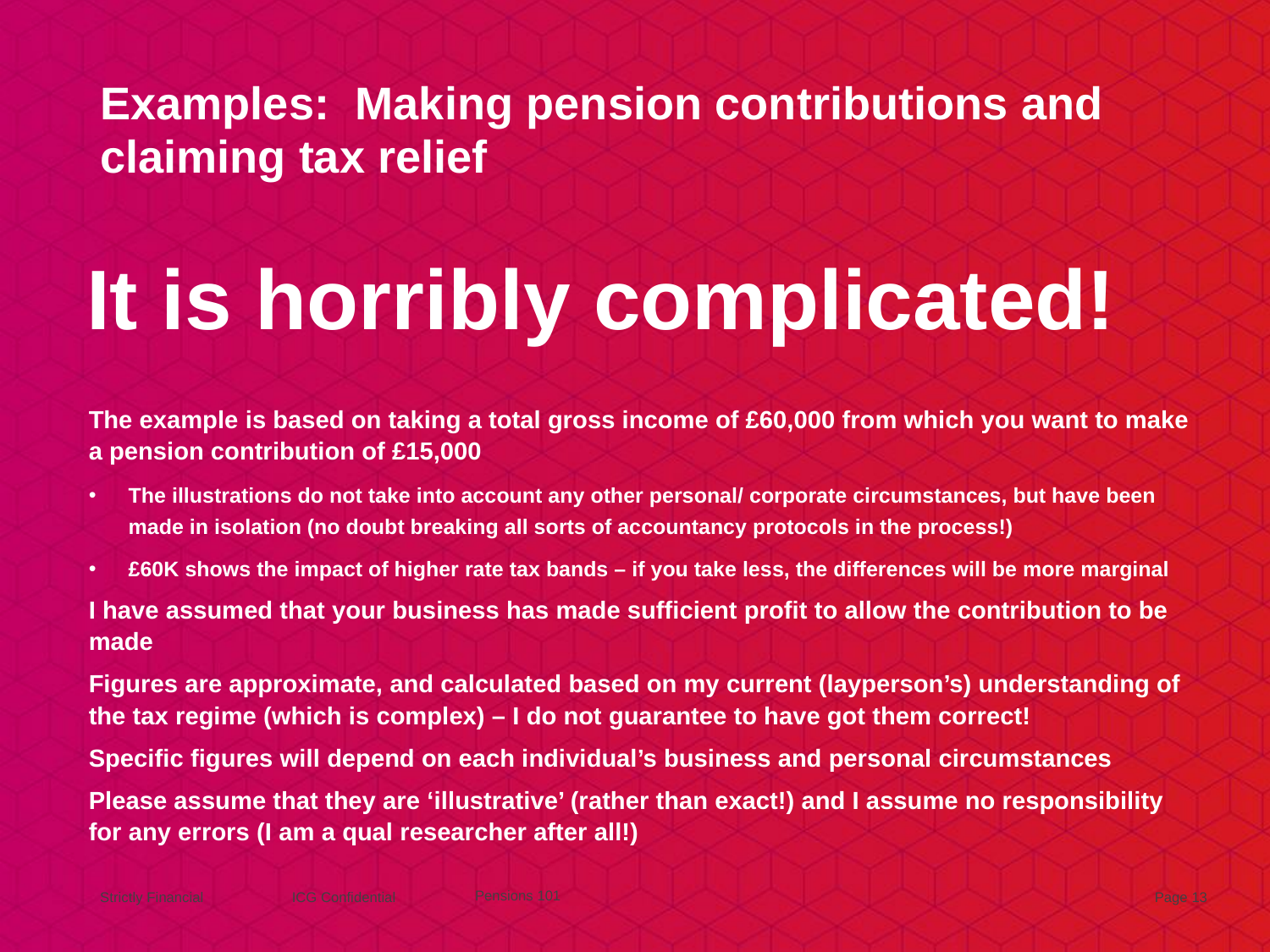

Examples:  Making pension contributions and claiming tax relief
It is horribly complicated!
The example is based on taking a total gross income of £60,000 from which you want to make a pension contribution of £15,000
The illustrations do not take into account any other personal/ corporate circumstances, but have been made in isolation (no doubt breaking all sorts of accountancy protocols in the process!)
£60K shows the impact of higher rate tax bands – if you take less, the differences will be more marginal
I have assumed that your business has made sufficient profit to allow the contribution to be made
Figures are approximate, and calculated based on my current (layperson’s) understanding of the tax regime (which is complex) – I do not guarantee to have got them correct!
Specific figures will depend on each individual’s business and personal circumstances
Please assume that they are ‘illustrative’ (rather than exact!) and I assume no responsibility for any errors (I am a qual researcher after all!)
Pensions 101
ICG Confidential
Page 13